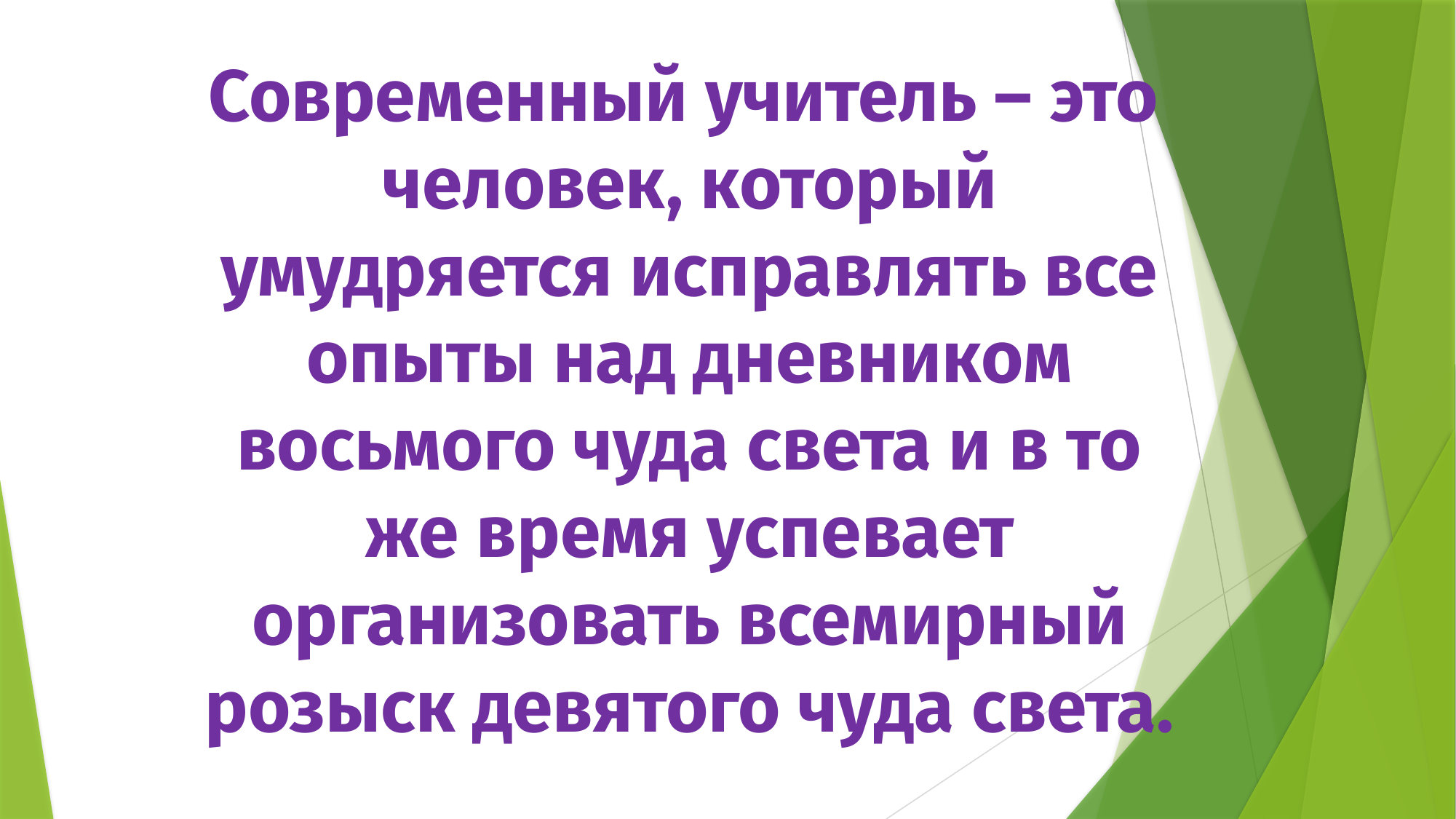

Современный учитель – это человек, который умудряется исправлять все опыты над дневником восьмого чуда света и в то же время успевает организовать всемирный розыск девятого чуда света.